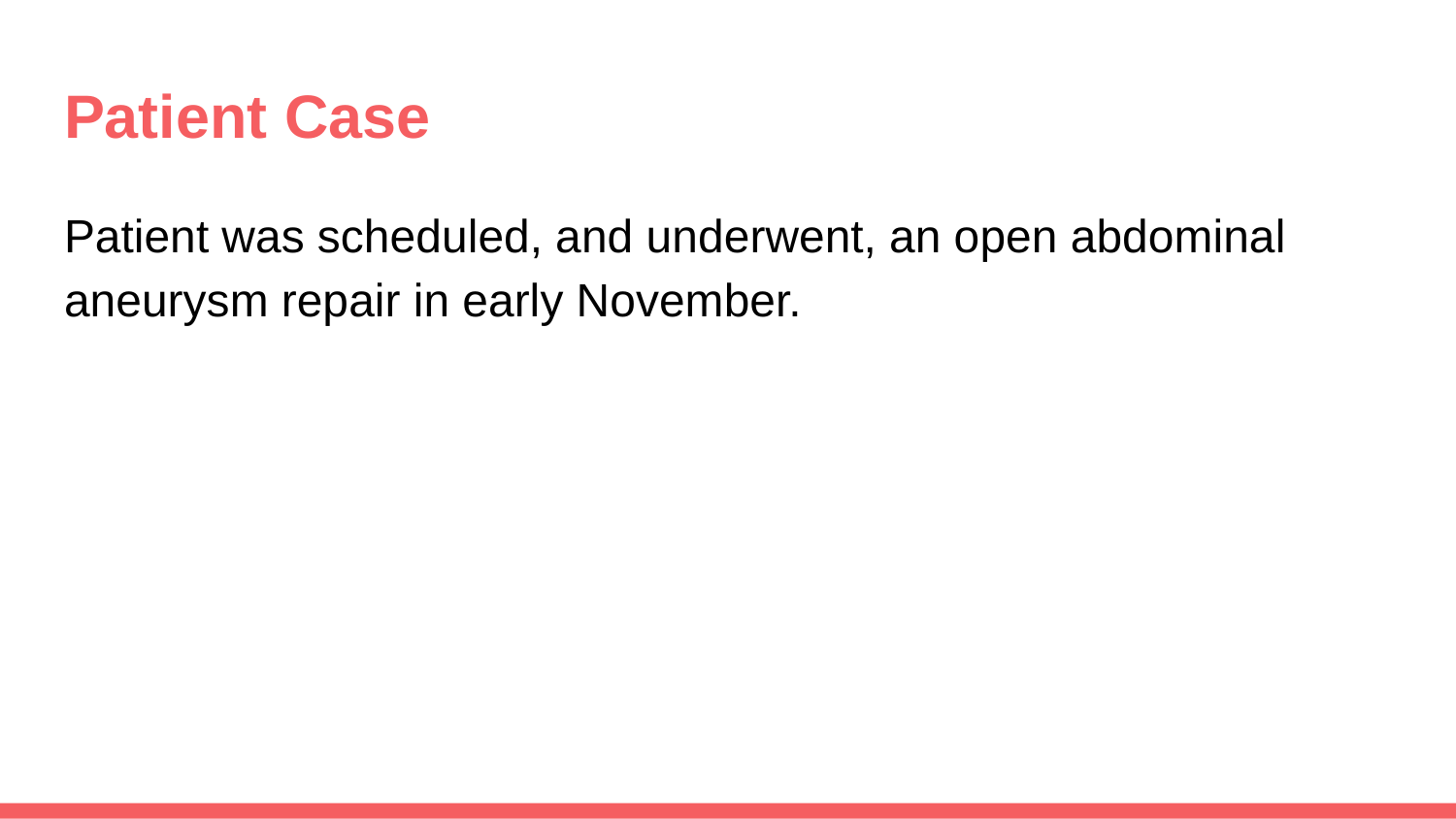

# Patient Case
Patient was scheduled, and underwent, an open abdominal aneurysm repair in early November.